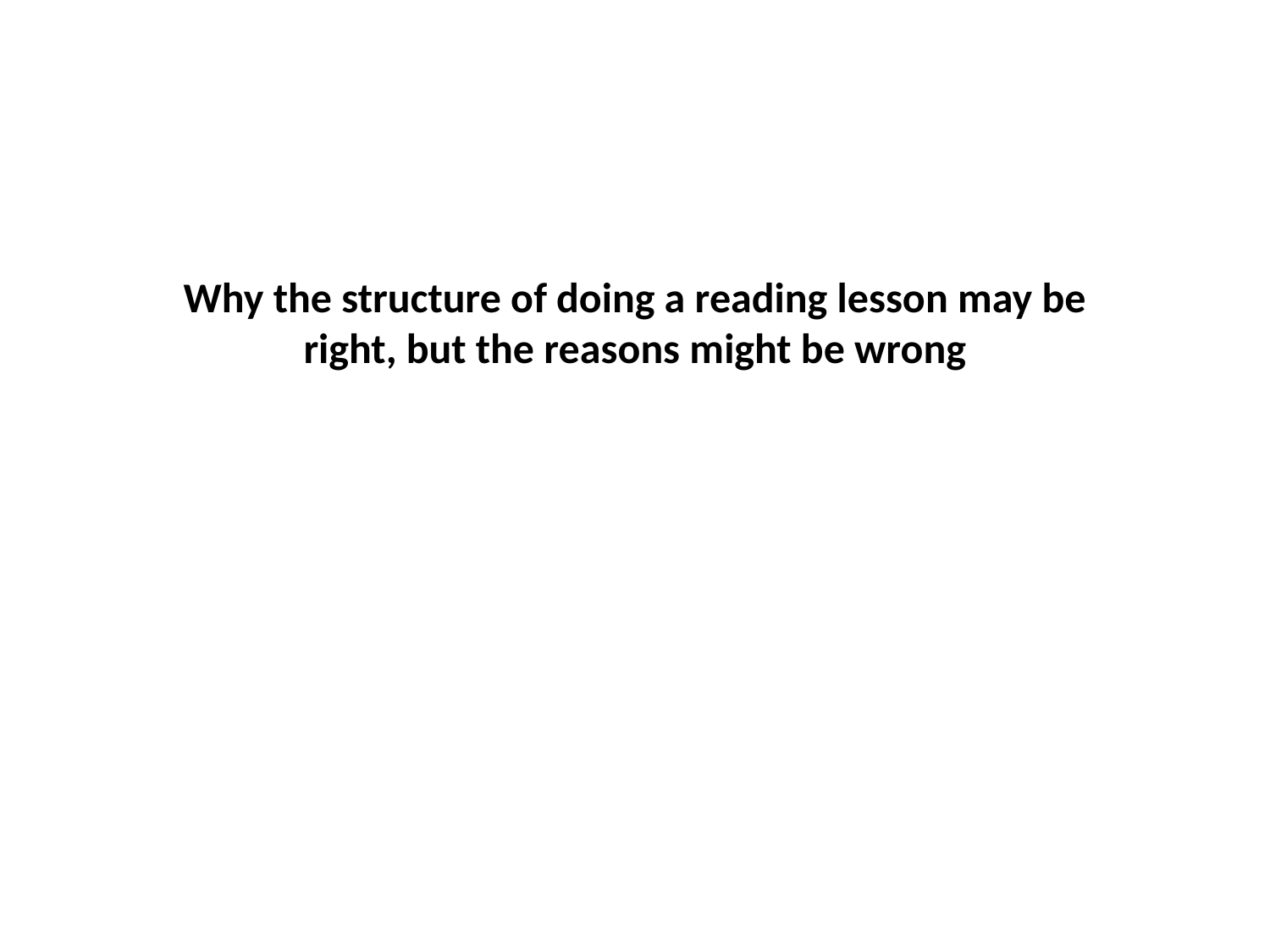

Why the structure of doing a reading lesson may be right, but the reasons might be wrong